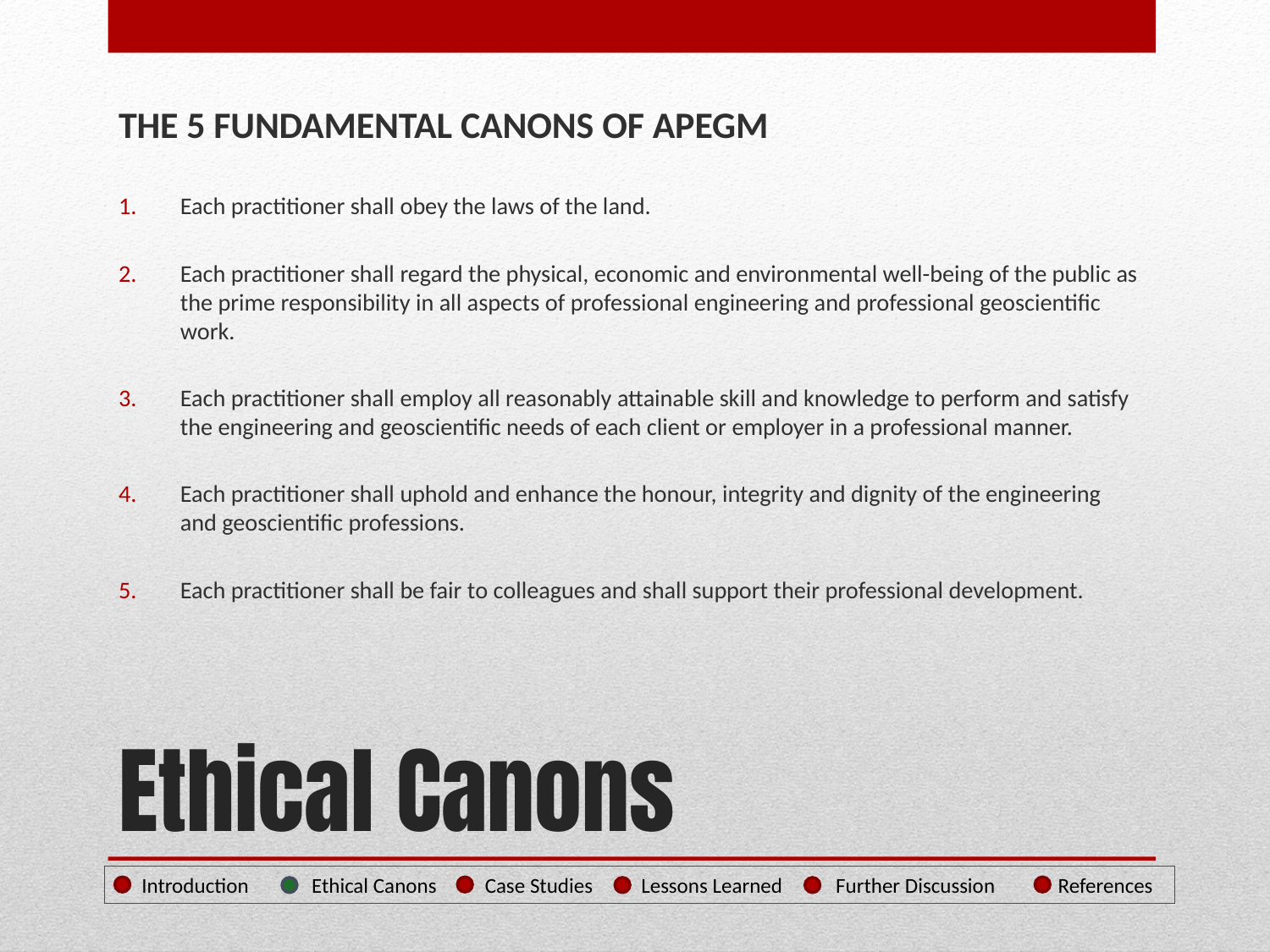

THE 5 FUNDAMENTAL CANONS OF APEGM

Each practitioner shall obey the laws of the land.

Each practitioner shall regard the physical, economic and environmental well-being of the public as the prime responsibility in all aspects of professional engineering and professional geoscientific work.

Each practitioner shall employ all reasonably attainable skill and knowledge to perform and satisfy the engineering and geoscientific needs of each client or employer in a professional manner.

Each practitioner shall uphold and enhance the honour, integrity and dignity of the engineering and geoscientific professions.

Each practitioner shall be fair to colleagues and shall support their professional development.

# Ethical Canons
     Introduction             Ethical Canons          Case Studies          Lessons Learned           Further Discussion             References